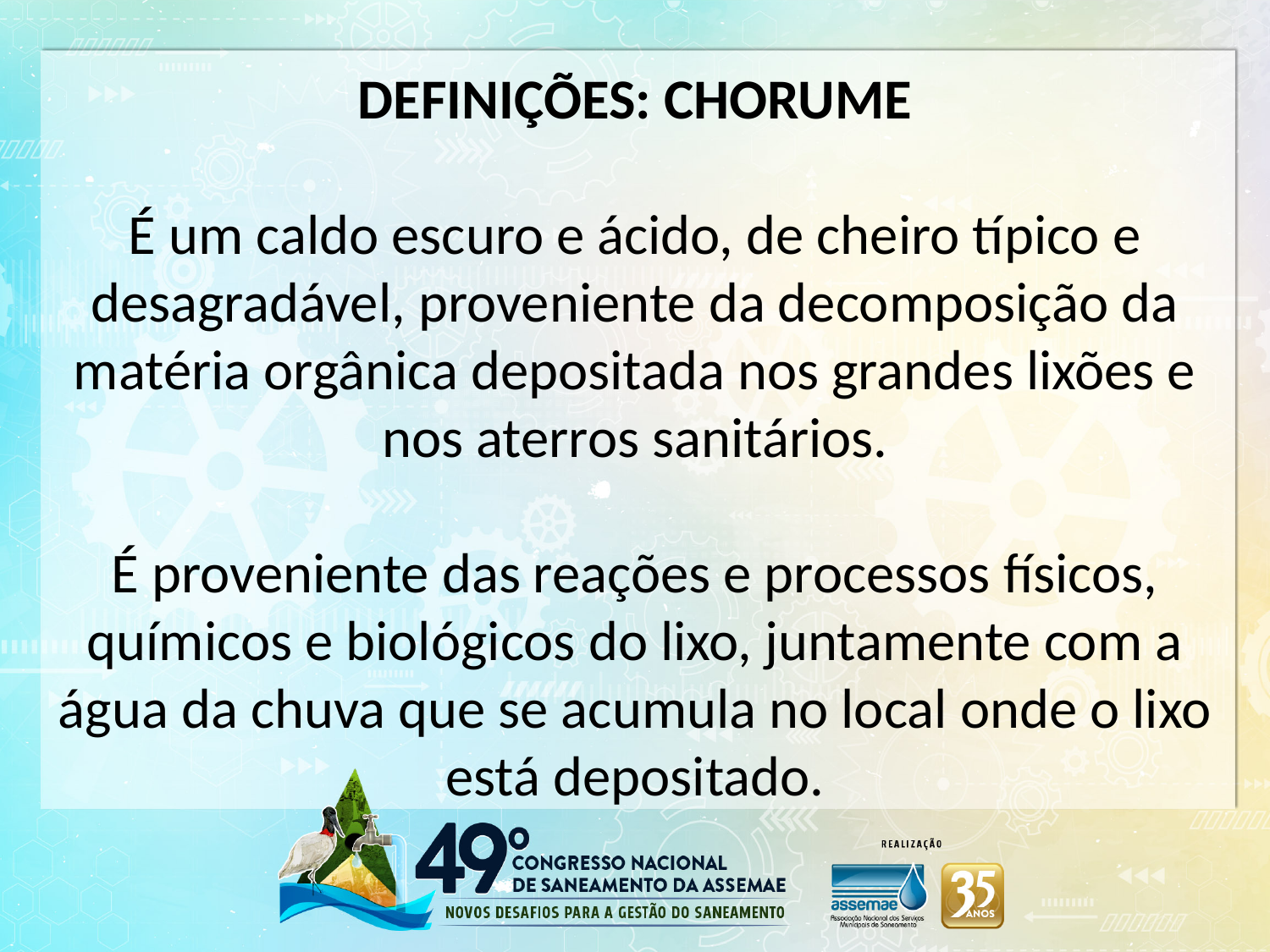

DEFINIÇÕES: CHORUME
É um caldo escuro e ácido, de cheiro típico e desagradável, proveniente da decomposição da matéria orgânica depositada nos grandes lixões e nos aterros sanitários.
É proveniente das reações e processos físicos, químicos e biológicos do lixo, juntamente com a água da chuva que se acumula no local onde o lixo está depositado.